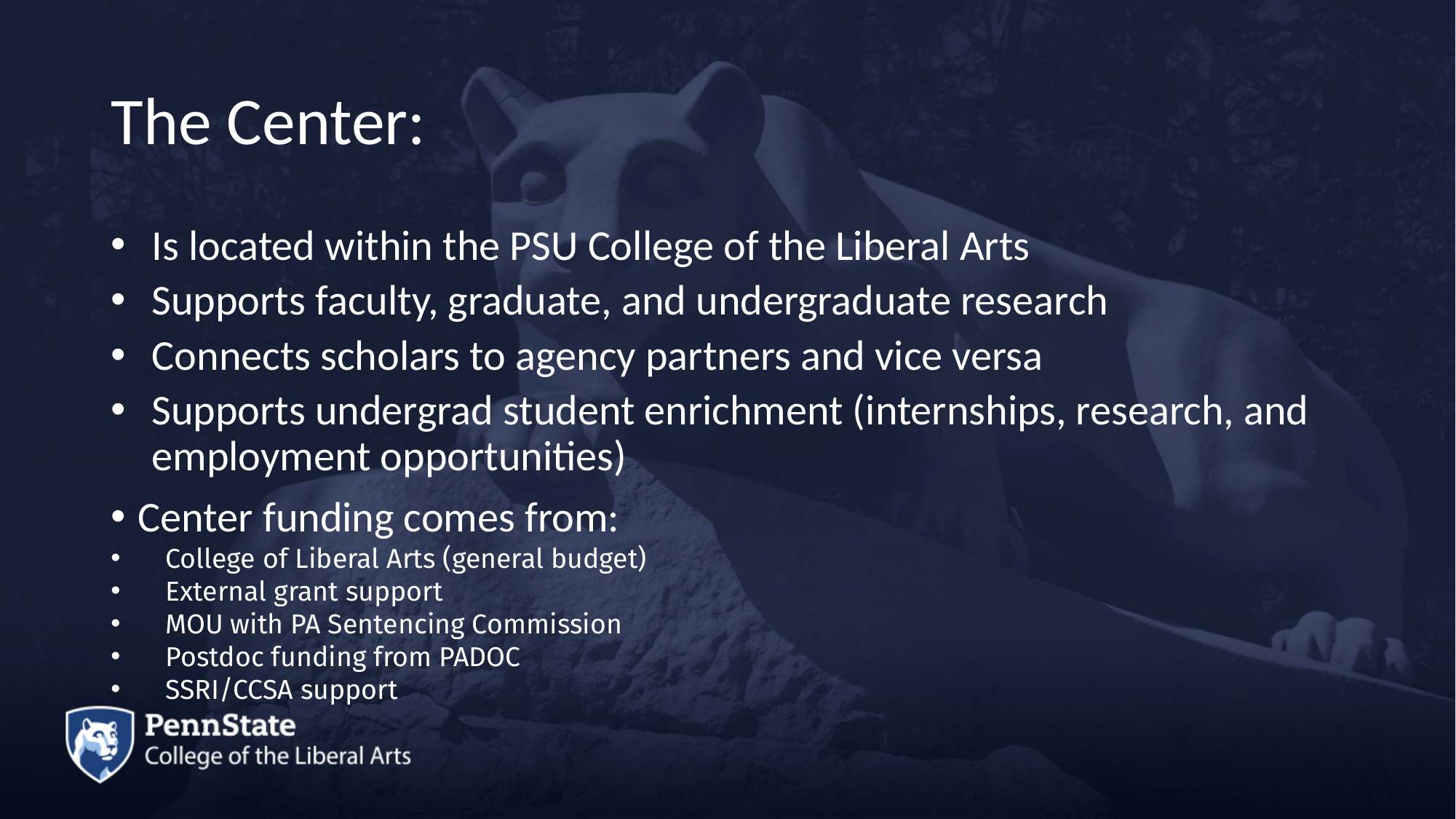

# The Center:
Is located within the PSU College of the Liberal Arts
Supports faculty, graduate, and undergraduate research
Connects scholars to agency partners and vice versa
Supports undergrad student enrichment (internships, research, and employment opportunities)
Center funding comes from:
College of Liberal Arts (general budget)
External grant support
MOU with PA Sentencing Commission
Postdoc funding from PADOC
SSRI/CCSA support